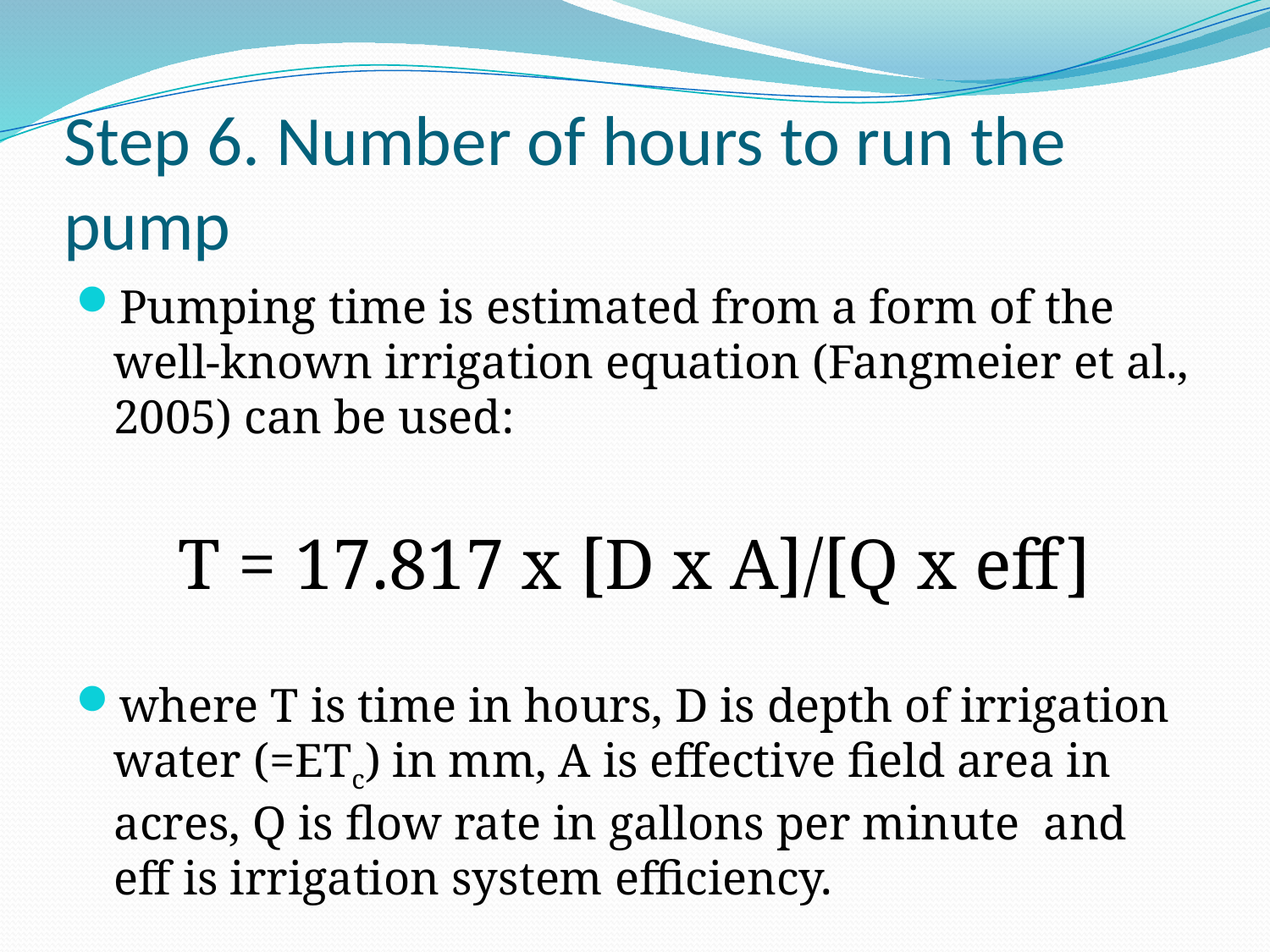

# Step 6. Number of hours to run the pump
Pumping time is estimated from a form of the well-known irrigation equation (Fangmeier et al., 2005) can be used:

T = 17.817 x [D x A]/[Q x eff]

where T is time in hours, D is depth of irrigation water (=ETc) in mm, A is effective field area in acres, Q is flow rate in gallons per minute  and eff is irrigation system efficiency.